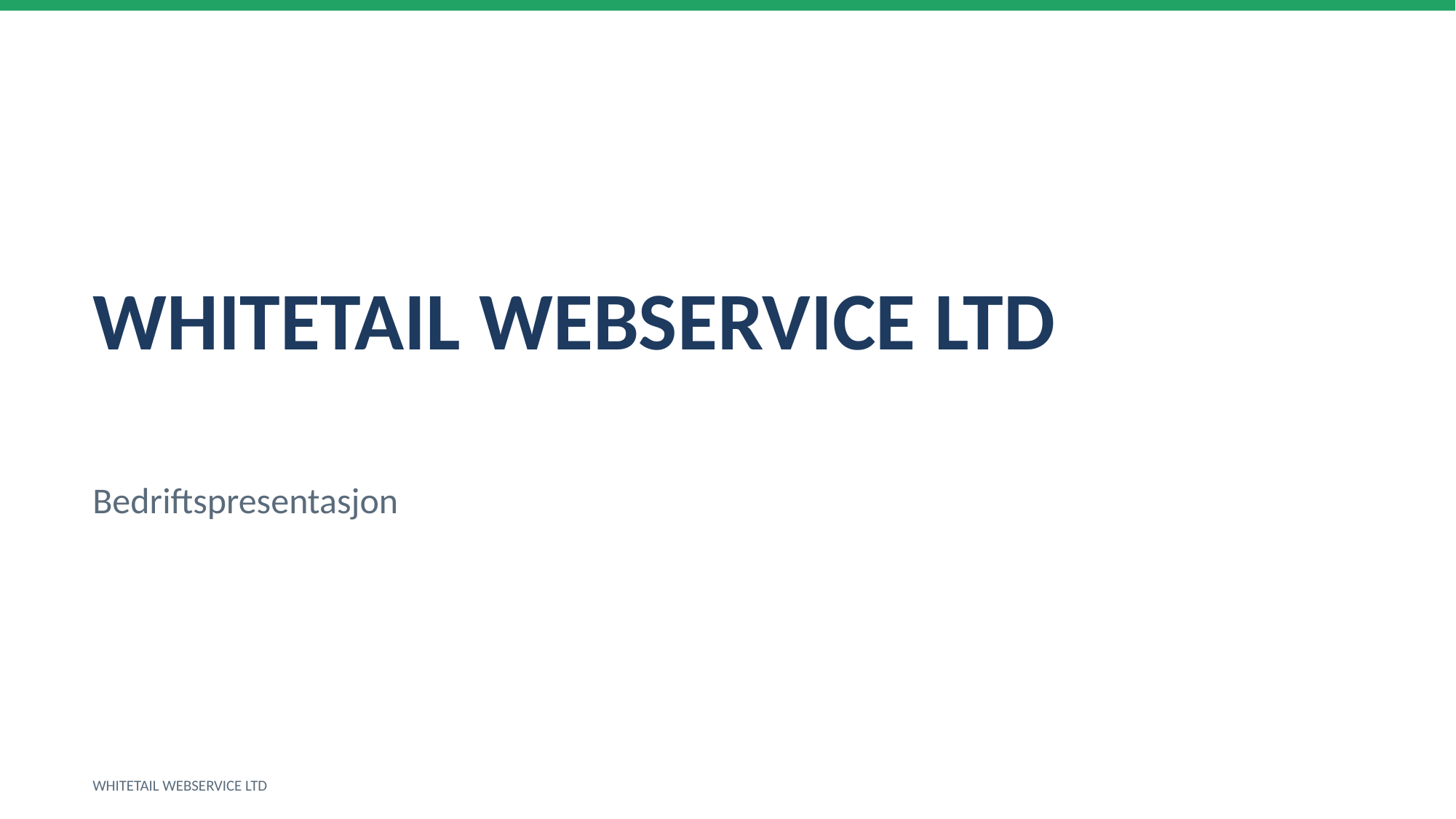

WHITETAIL WEBSERVICE LTD
Bedriftspresentasjon
WHITETAIL WEBSERVICE LTD